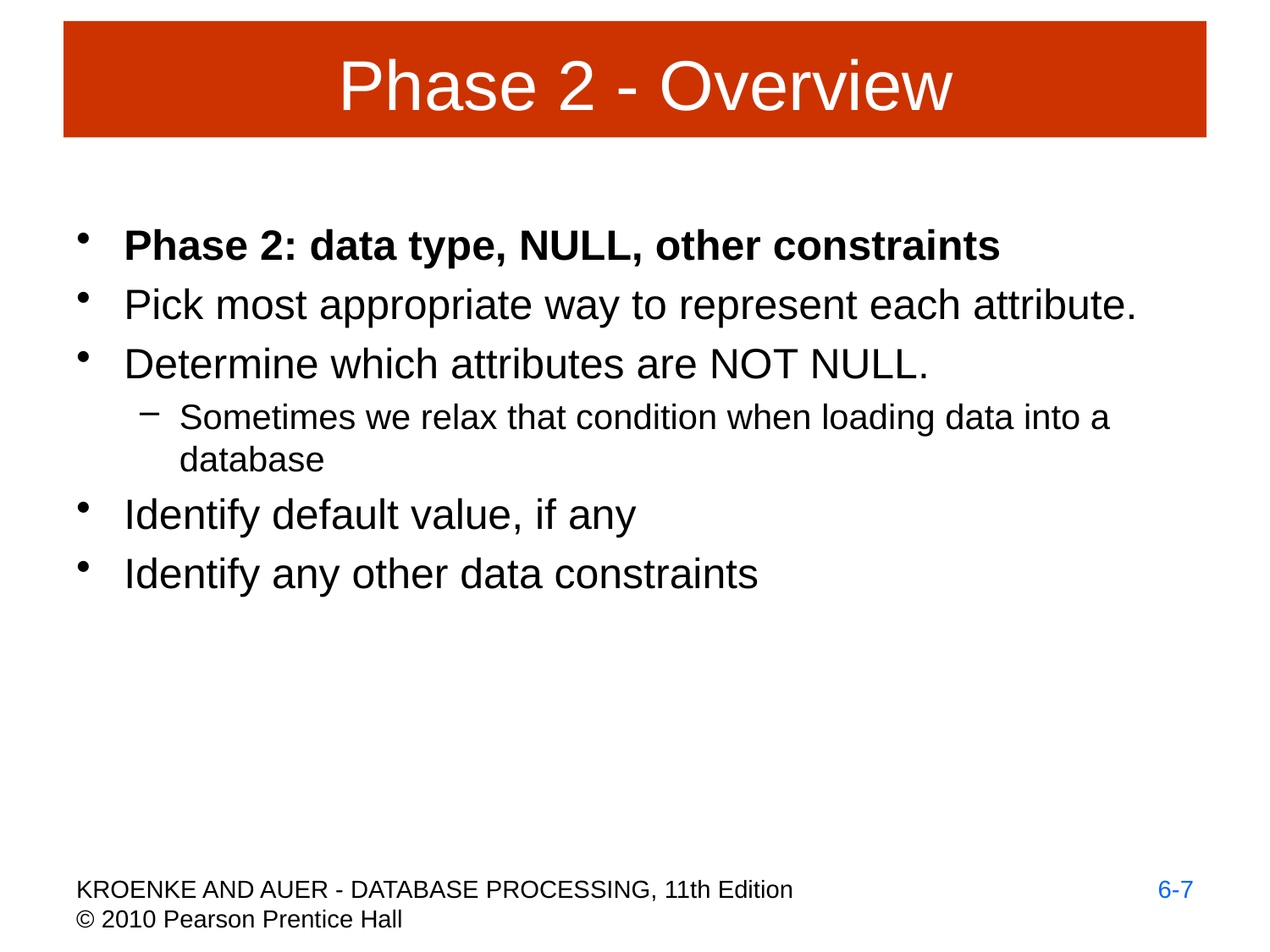

# Phase 2 - Overview
Phase 2: data type, NULL, other constraints
Pick most appropriate way to represent each attribute.
Determine which attributes are NOT NULL.
Sometimes we relax that condition when loading data into a database
Identify default value, if any
Identify any other data constraints

6-7

KROENKE AND AUER - DATABASE PROCESSING, 11th Edition  © 2010 Pearson Prentice Hall